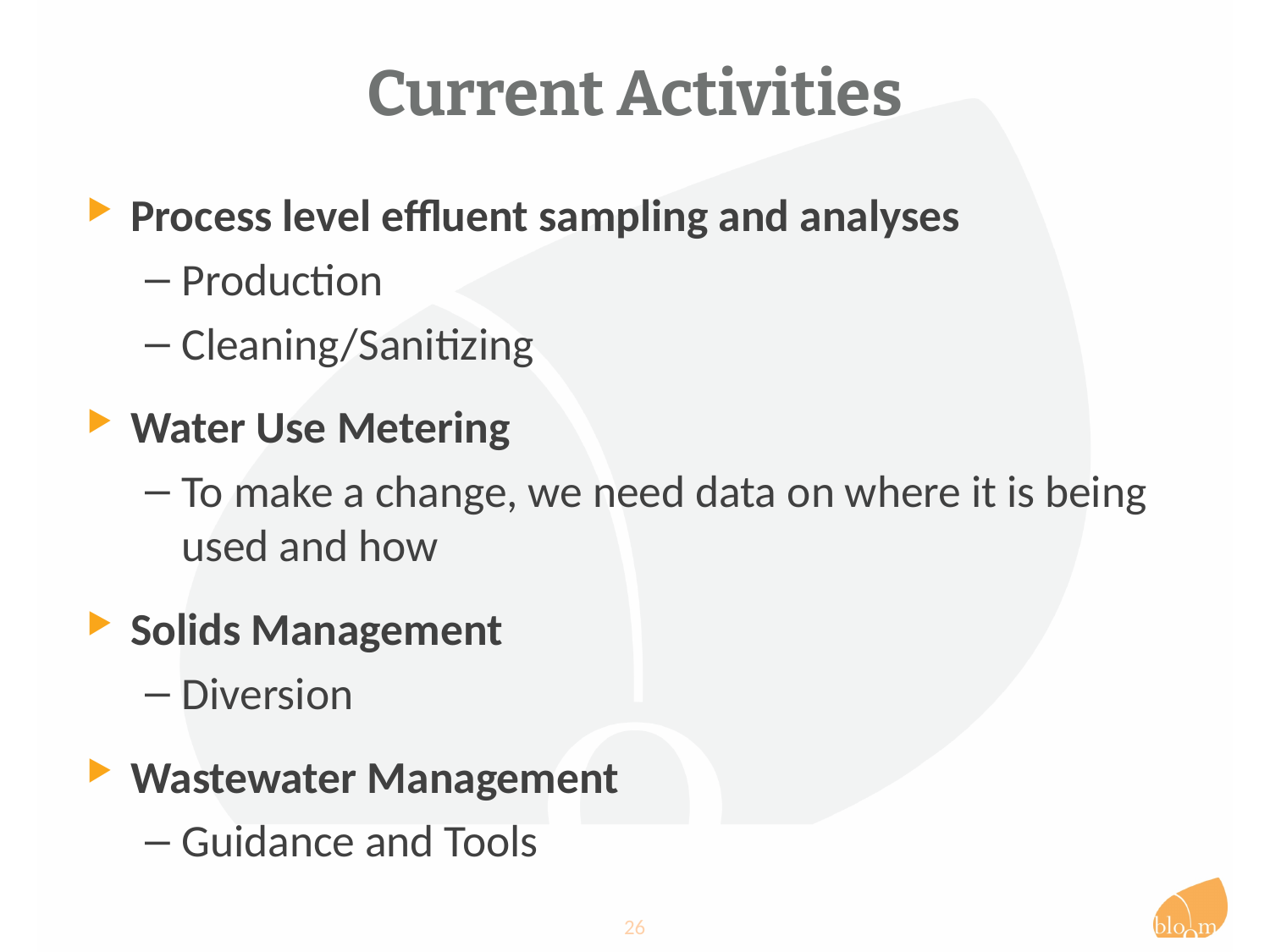

# Current Activities
Process level effluent sampling and analyses
Production
Cleaning/Sanitizing
Water Use Metering
To make a change, we need data on where it is being used and how
Solids Management
Diversion
Wastewater Management
Guidance and Tools
26